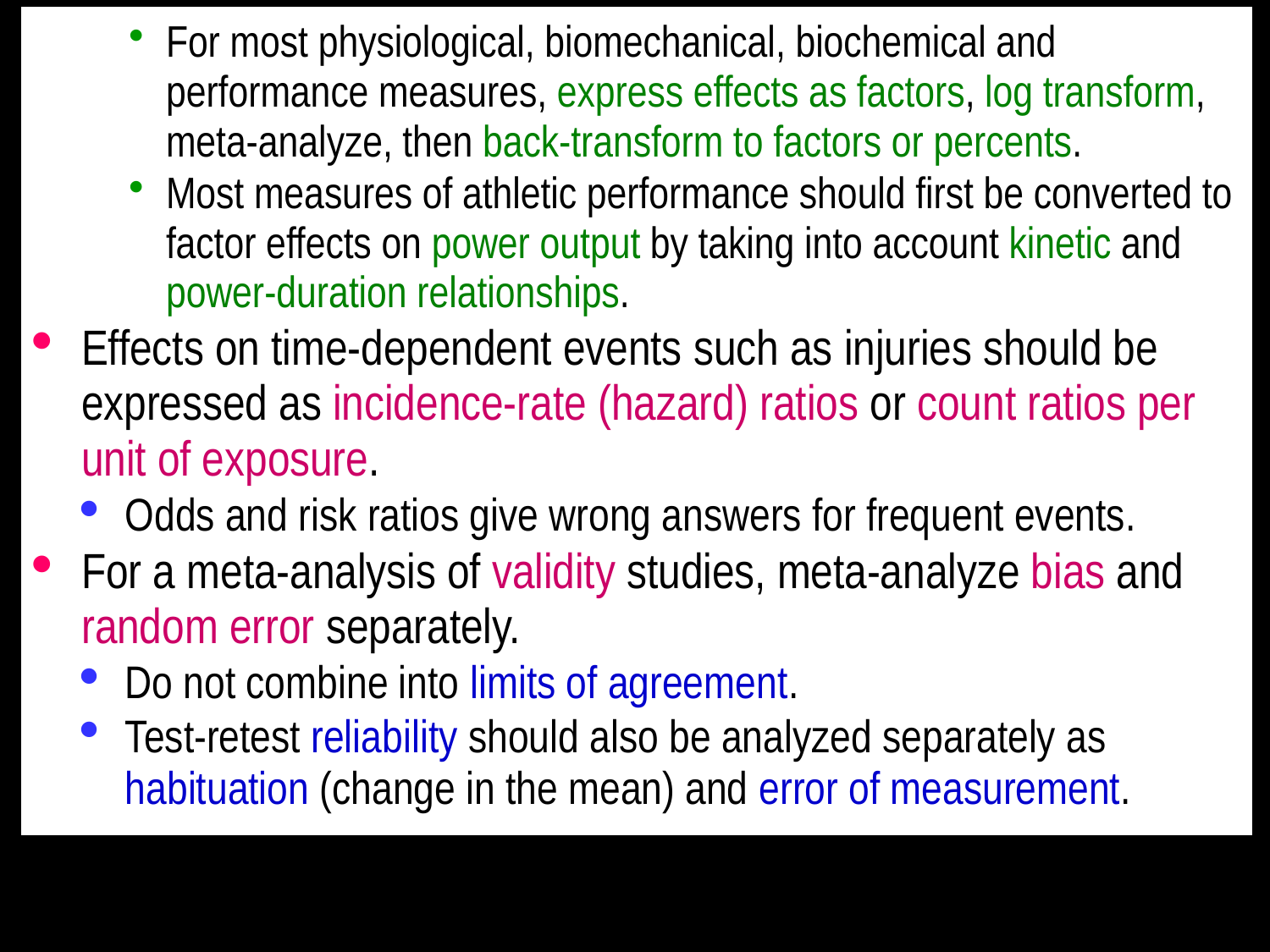

For most physiological, biomechanical, biochemical and performance measures, express effects as factors, log transform, meta-analyze, then back-transform to factors or percents.
Most measures of athletic performance should first be converted to factor effects on power output by taking into account kinetic and power-duration relationships.
Effects on time-dependent events such as injuries should be expressed as incidence-rate (hazard) ratios or count ratios per unit of exposure.
Odds and risk ratios give wrong answers for frequent events.
For a meta-analysis of validity studies, meta-analyze bias and random error separately.
Do not combine into limits of agreement.
Test-retest reliability should also be analyzed separately as habituation (change in the mean) and error of measurement.